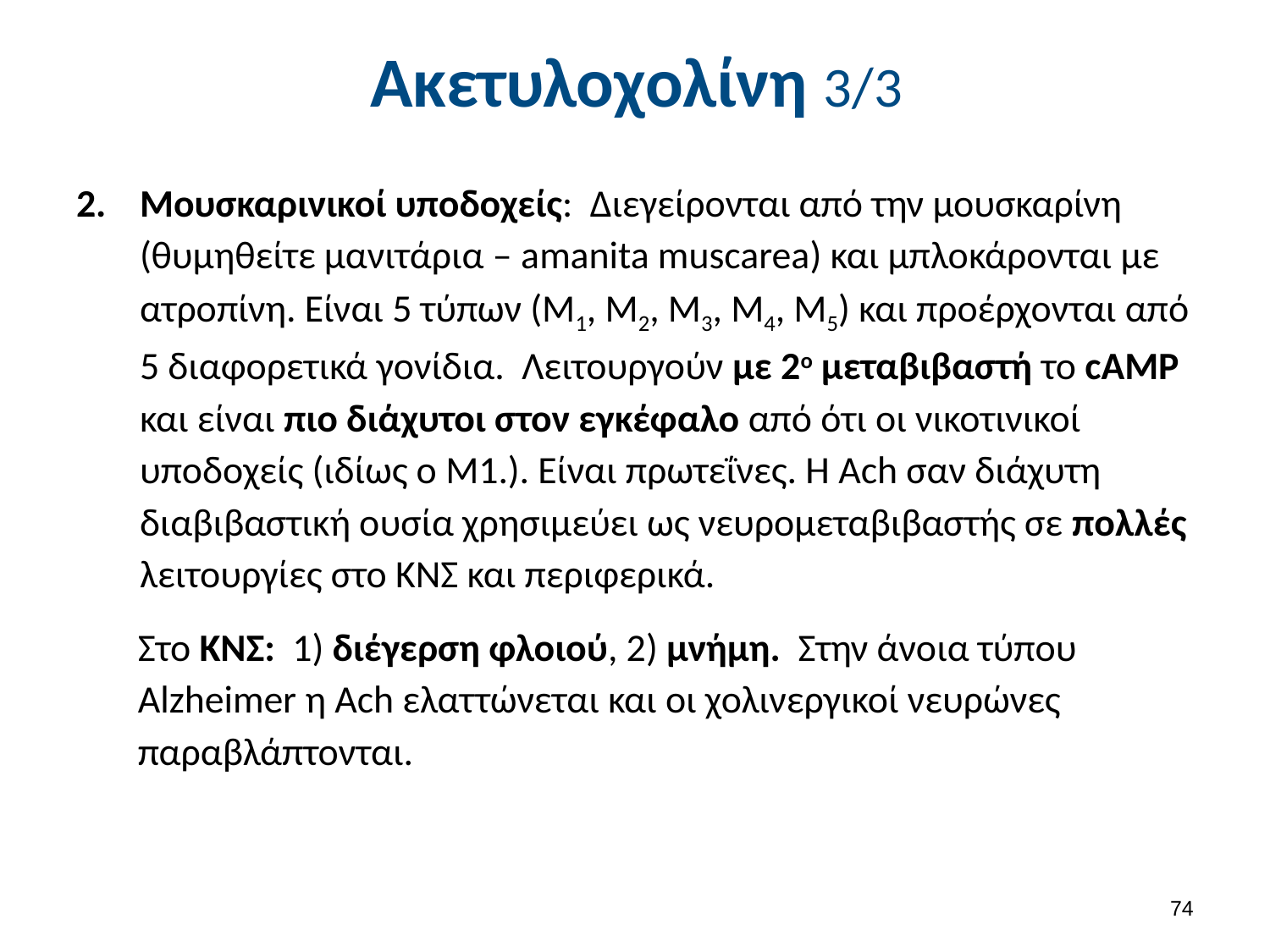

# Ακετυλοχολίνη 3/3
Μουσκαρινικοί υποδοχείς:  Διεγείρονται από την μουσκαρίνη (θυμηθείτε μανιτάρια – amanita muscarea) και μπλοκάρονται με ατροπίνη. Είναι 5 τύπων (Μ1, Μ2, Μ3, Μ4, Μ5) και προέρχονται από 5 διαφορετικά γονίδια.  Λειτουργούν με 2ο μεταβιβαστή το cAMP και είναι πιο διάχυτοι στον εγκέφαλο από ότι οι νικοτινικοί υποδοχείς (ιδίως ο Μ1.). Είναι πρωτεΐνες. Η Ach σαν διάχυτη διαβιβαστική ουσία χρησιμεύει ως νευρομεταβιβαστής σε πολλές λειτουργίες στο ΚΝΣ και περιφερικά.
Στο ΚΝΣ:  1) διέγερση φλοιού, 2) μνήμη.  Στην άνοια τύπου Alzheimer η Ach ελαττώνεται και οι χολινεργικοί νευρώνες παραβλάπτονται.
74